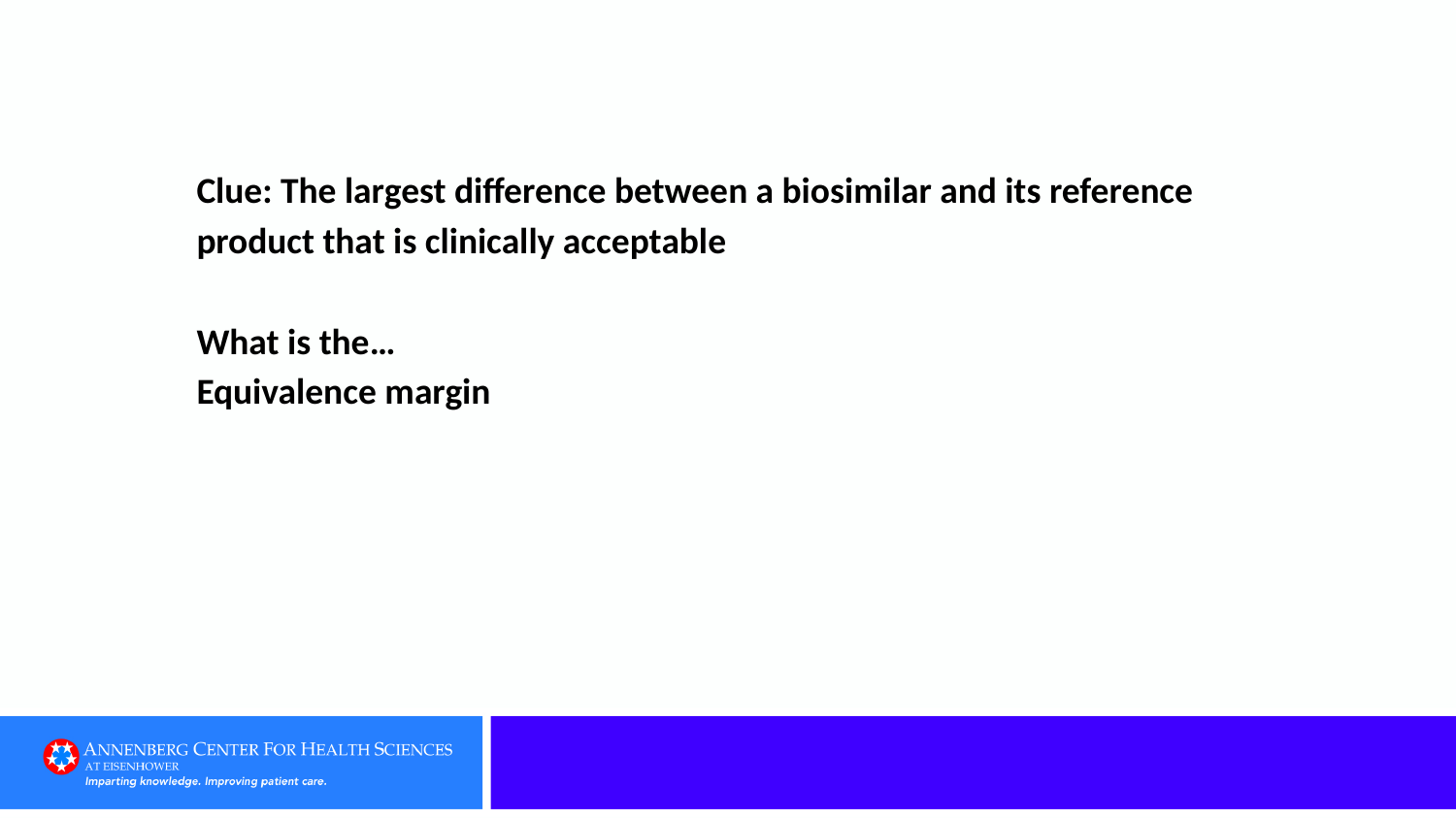

# Clue: The largest difference between a biosimilar and its reference product that is clinically acceptable   What is the… Equivalence margin